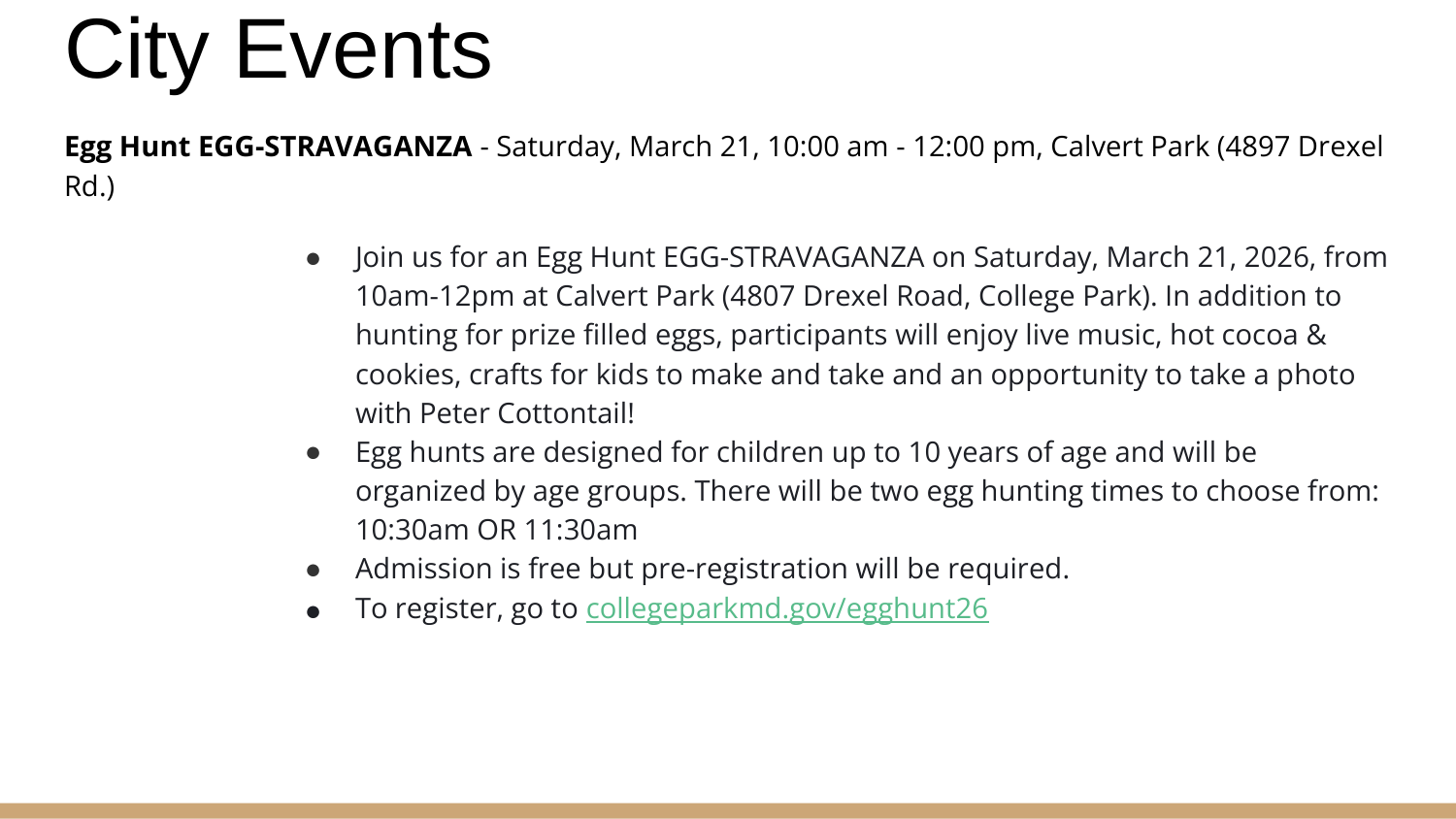

# City Events
Egg Hunt EGG-STRAVAGANZA - Saturday, March 21, 10:00 am - 12:00 pm, Calvert Park (4897 Drexel Rd.)
Join us for an Egg Hunt EGG-STRAVAGANZA on Saturday, March 21, 2026, from 10am-12pm at Calvert Park (4807 Drexel Road, College Park). In addition to hunting for prize filled eggs, participants will enjoy live music, hot cocoa & cookies, crafts for kids to make and take and an opportunity to take a photo with Peter Cottontail!
Egg hunts are designed for children up to 10 years of age and will be organized by age groups. There will be two egg hunting times to choose from: 10:30am OR 11:30am
Admission is free but pre-registration will be required.
To register, go to collegeparkmd.gov/egghunt26